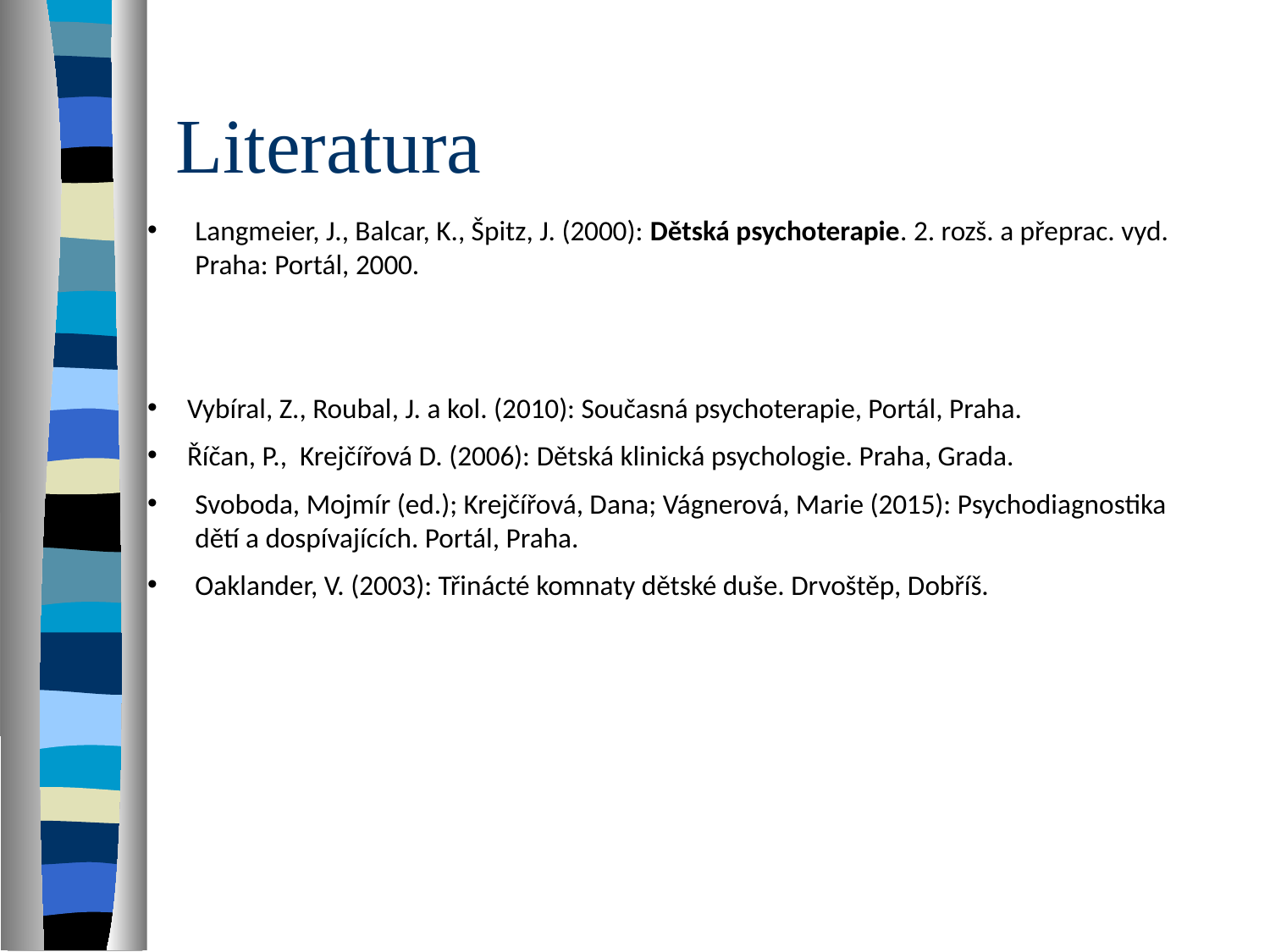

# Literatura
Langmeier, J., Balcar, K., Špitz, J. (2000): Dětská psychoterapie. 2. rozš. a přeprac. vyd. Praha: Portál, 2000.

Vybíral, Z., Roubal, J. a kol. (2010): Současná psychoterapie, Portál, Praha.
Říčan, P.,  Krejčířová D. (2006): Dětská klinická psychologie. Praha, Grada.
Svoboda, Mojmír (ed.); Krejčířová, Dana; Vágnerová, Marie (2015): Psychodiagnostika dětí a dospívajících. Portál, Praha.
Oaklander, V. (2003): Třinácté komnaty dětské duše. Drvoštěp, Dobříš.